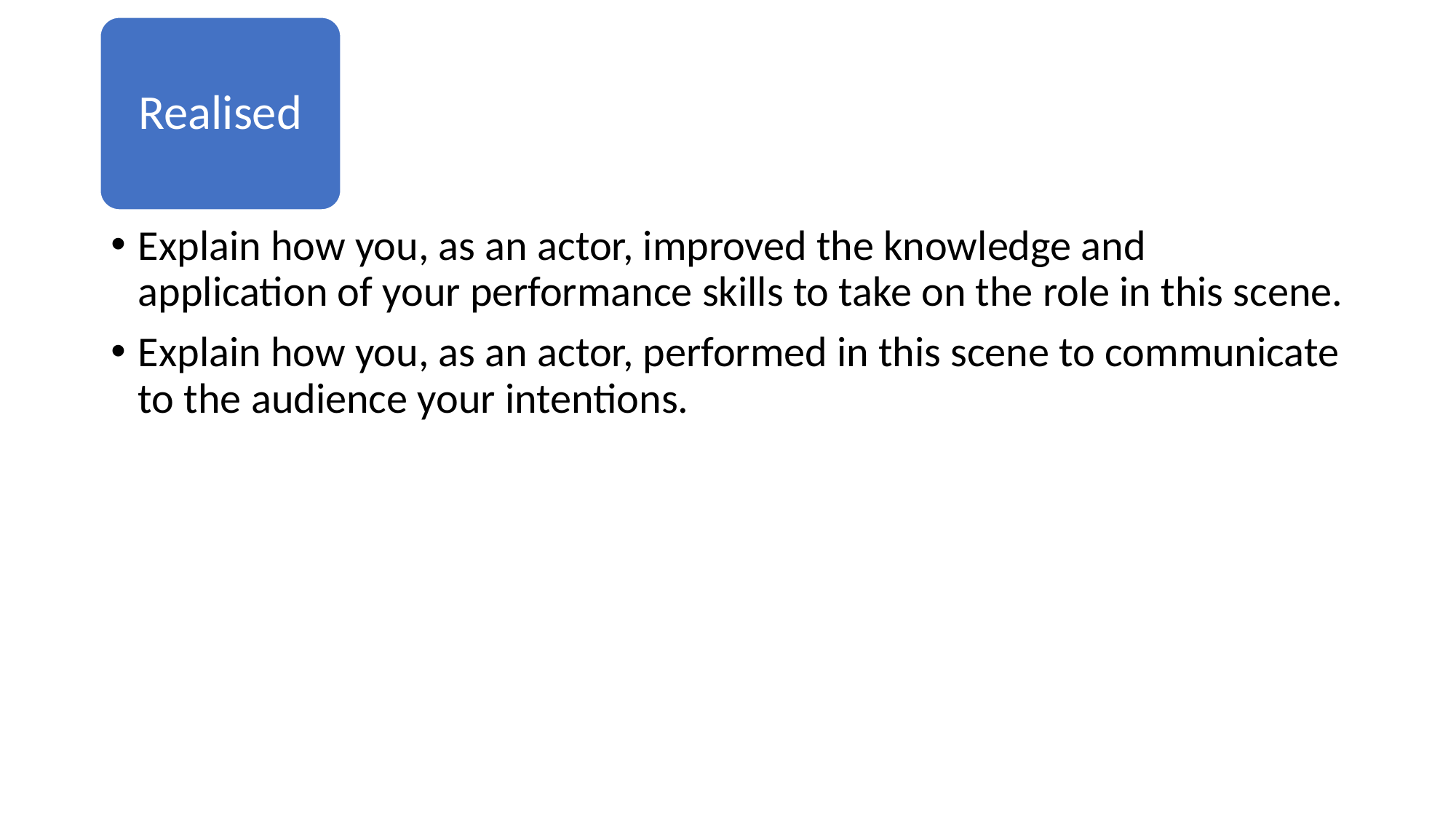

Realised
#
Explain how you, as an actor, improved the knowledge and application of your performance skills to take on the role in this scene.
Explain how you, as an actor, performed in this scene to communicate to the audience your intentions.